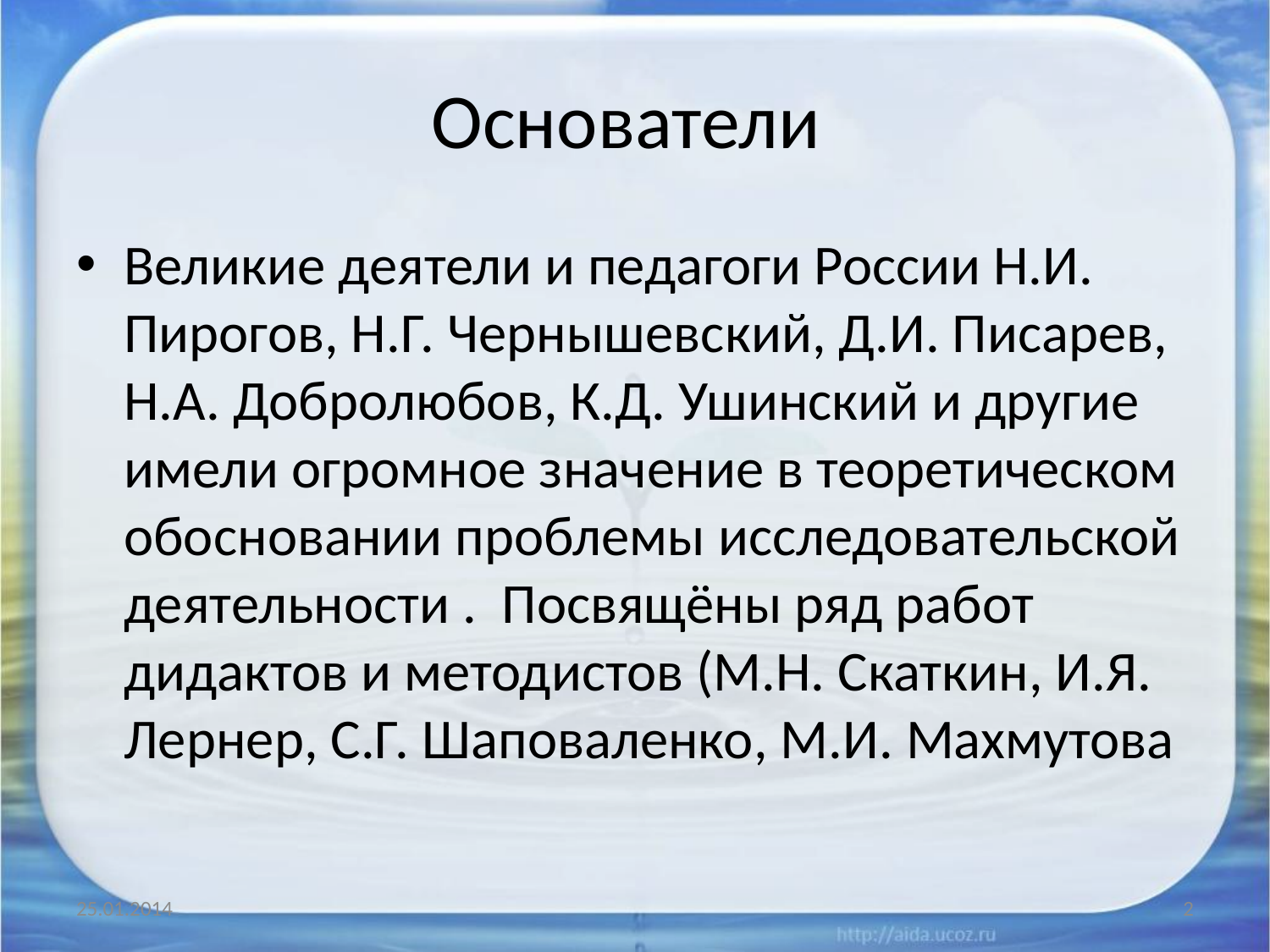

# Основатели
Великие деятели и педагоги России Н.И. Пирогов, Н.Г. Чернышевский, Д.И. Писарев, Н.А. Добролюбов, К.Д. Ушинский и другие имели огромное значение в теоретическом обосновании проблемы исследовательской деятельности .  Посвящёны ряд работ дидактов и методистов (М.Н. Скаткин, И.Я. Лернер, С.Г. Шаповаленко, М.И. Махмутова
25.01.2014
2